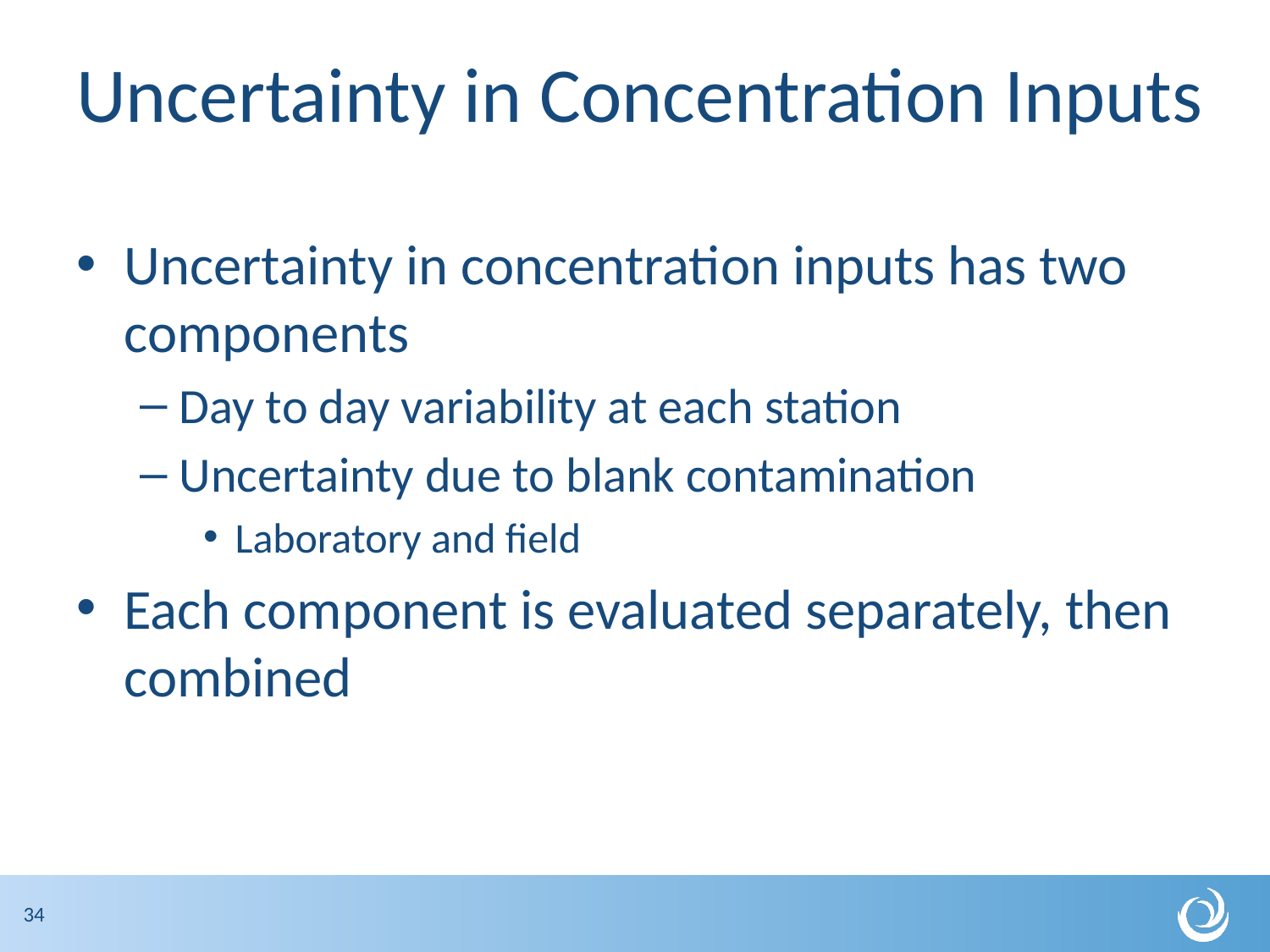

# Uncertainty in Concentration Inputs
Uncertainty in concentration inputs has two components
Day to day variability at each station
Uncertainty due to blank contamination
Laboratory and field
Each component is evaluated separately, then combined
34